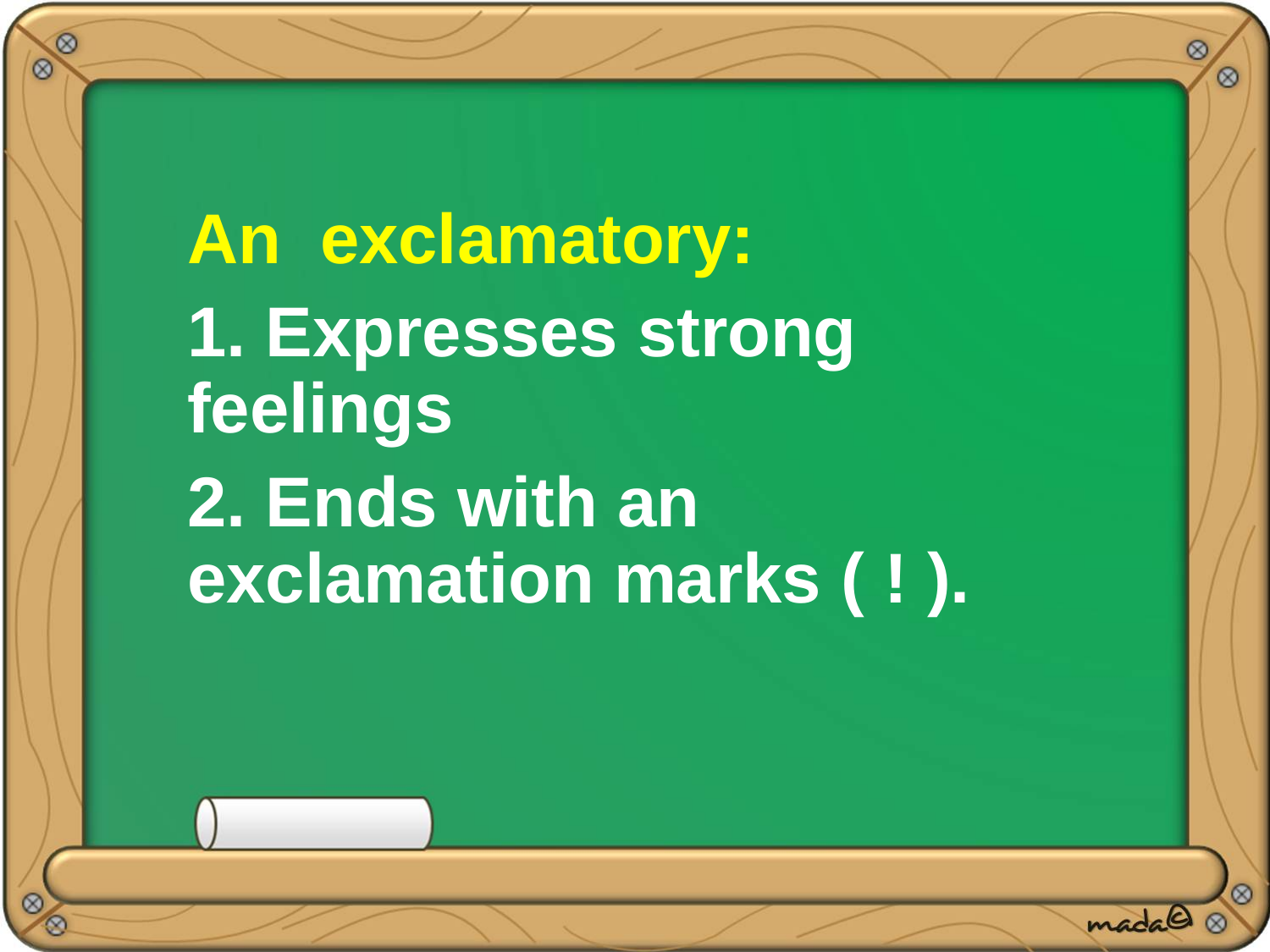

An  exclamatory:
1. Expresses strong feelings
2. Ends with an exclamation marks ( ! ).